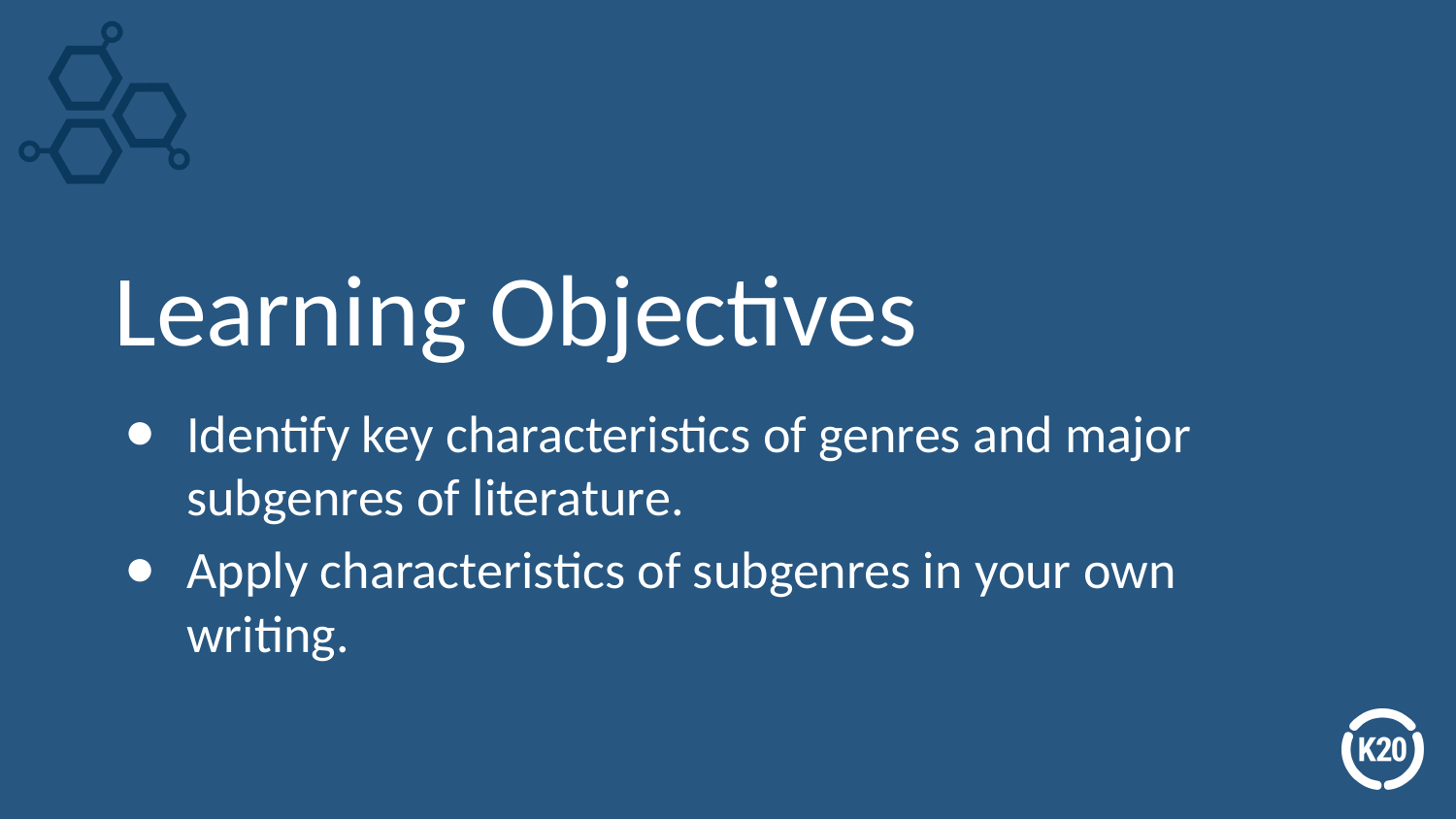

# Learning Objectives
Identify key characteristics of genres and major subgenres of literature.
Apply characteristics of subgenres in your own writing.